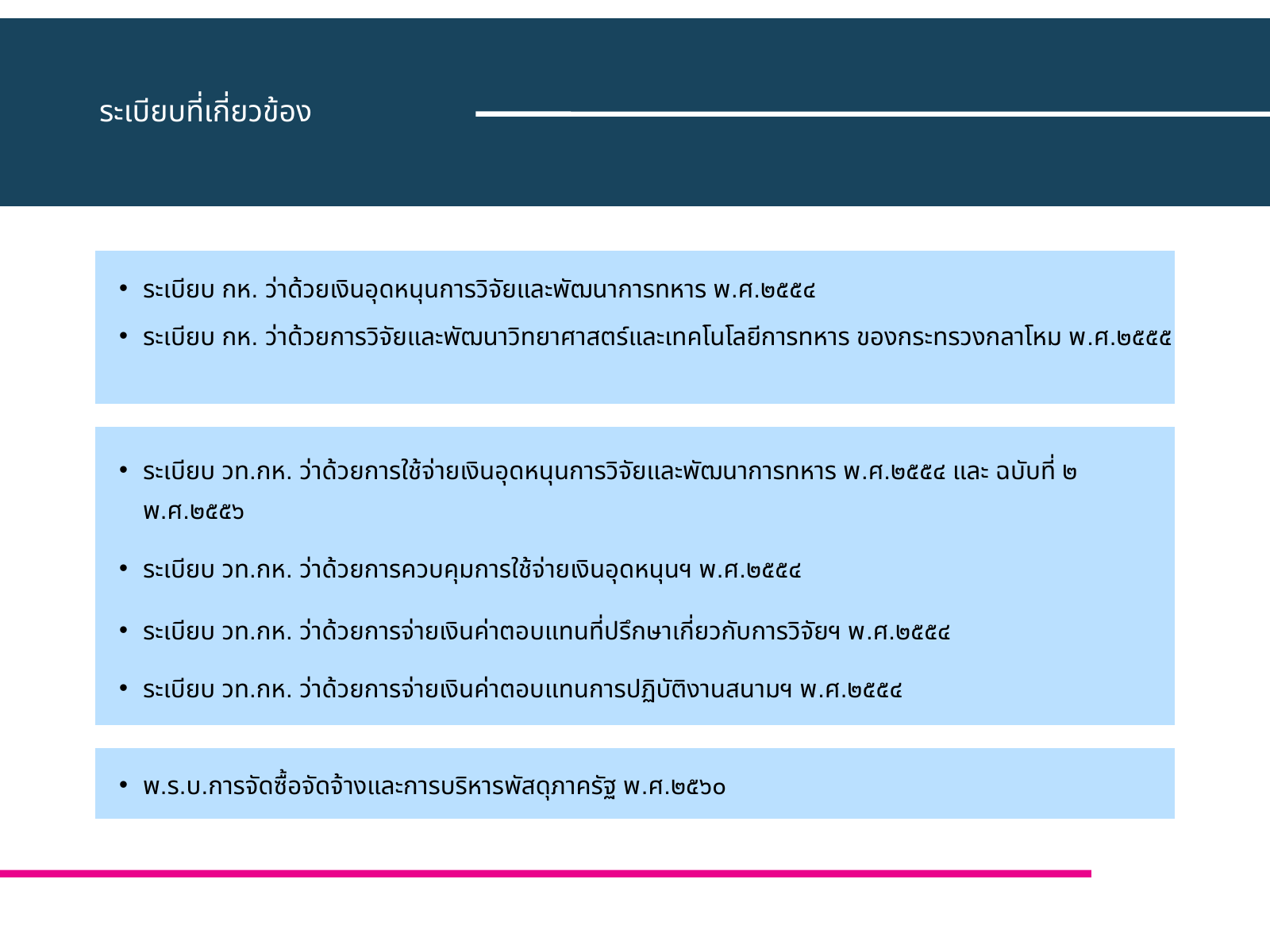

ระเบียบที่เกี่ยวข้อง

ระเบียบ กห. ว่าด้วยเงินอุดหนุนการวิจัยและพัฒนาการทหาร พ.ศ.๒๕๕๔
ระเบียบ กห. ว่าด้วยการวิจัยและพัฒนาวิทยาศาสตร์และเทคโนโลยีการทหาร ของกระทรวงกลาโหม พ.ศ.๒๕๕๕

ระเบียบ วท.กห. ว่าด้วยการใช้จ่ายเงินอุดหนุนการวิจัยและพัฒนาการทหาร พ.ศ.๒๕๕๔ และ ฉบับที่ ๒ พ.ศ.๒๕๕๖
ระเบียบ วท.กห. ว่าด้วยการควบคุมการใช้จ่ายเงินอุดหนุนฯ พ.ศ.๒๕๕๔
ระเบียบ วท.กห. ว่าด้วยการจ่ายเงินค่าตอบแทนที่ปรึกษาเกี่ยวกับการวิจัยฯ พ.ศ.๒๕๕๔
ระเบียบ วท.กห. ว่าด้วยการจ่ายเงินค่าตอบแทนการปฏิบัติงานสนามฯ พ.ศ.๒๕๕๔

พ.ร.บ.การจัดซื้อจัดจ้างและการบริหารพัสดุภาครัฐ พ.ศ.๒๕๖๐